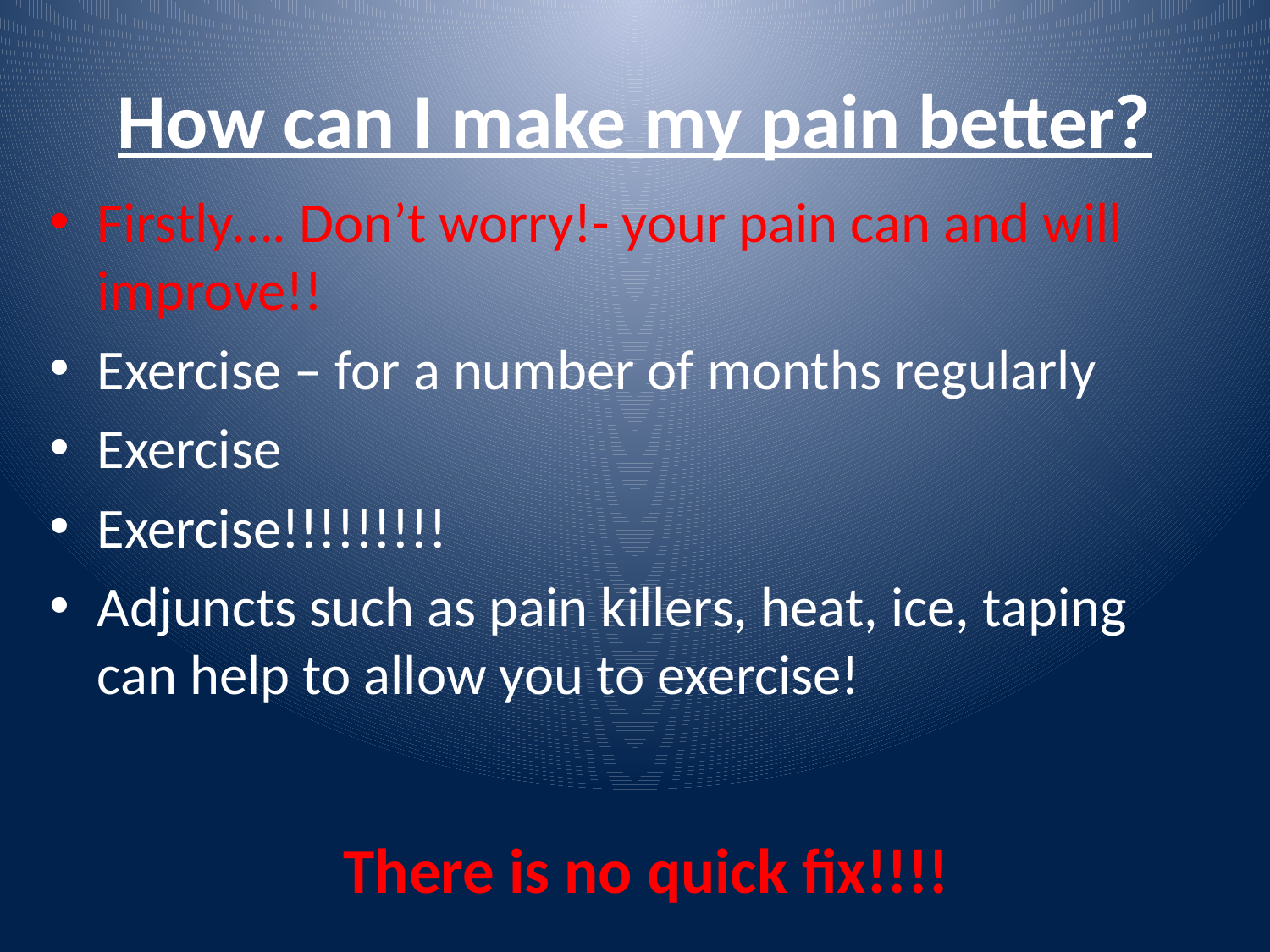

# How can I make my pain better?
Firstly…. Don’t worry!- your pain can and will improve!!
Exercise – for a number of months regularly
Exercise
Exercise!!!!!!!!!
Adjuncts such as pain killers, heat, ice, taping can help to allow you to exercise!
There is no quick fix!!!!